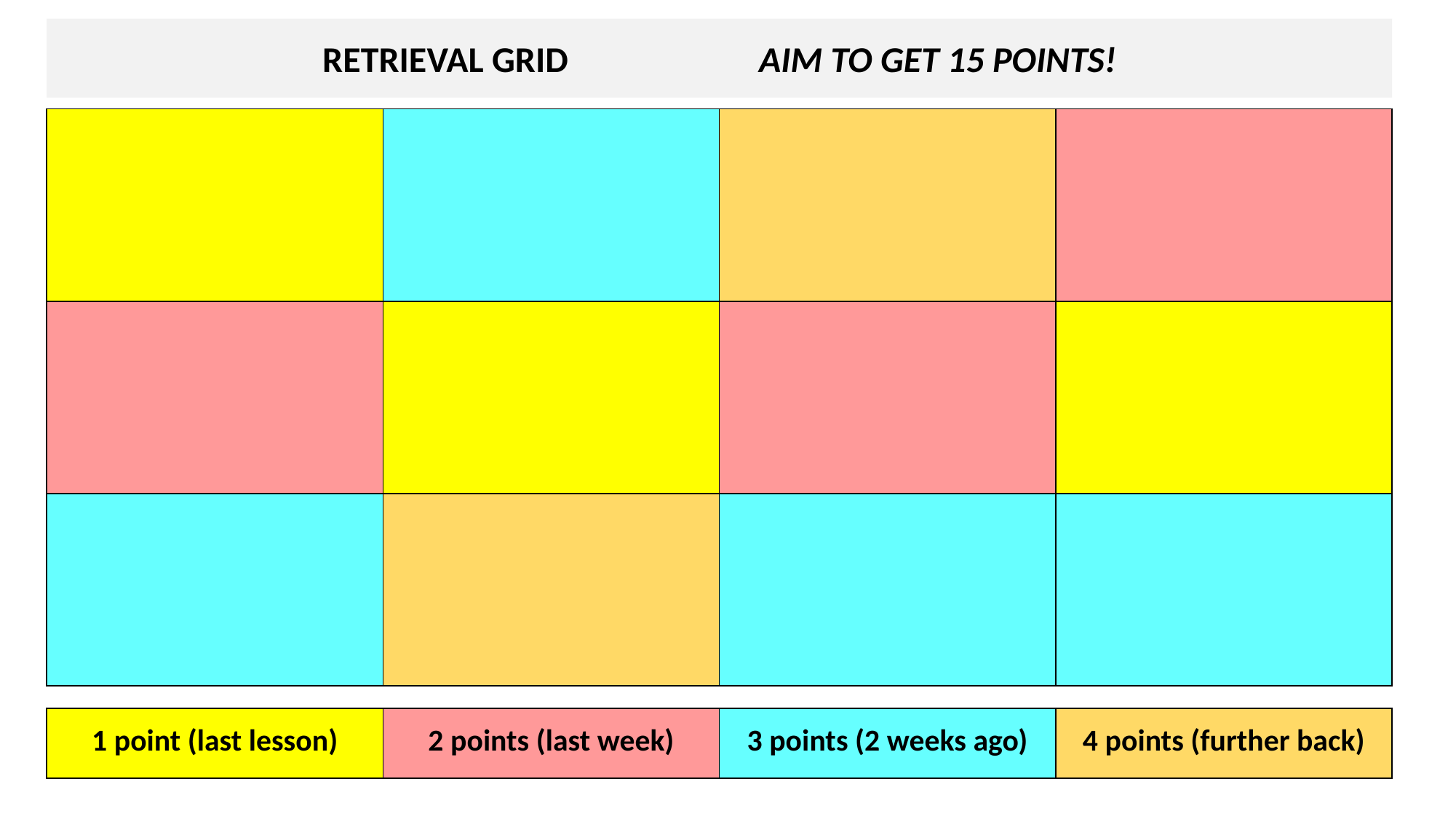

RETRIEVAL GRID		AIM TO GET 15 POINTS!
|  |  |  |  |
| --- | --- | --- | --- |
|  |  |  |  |
|  |  |  |  |
| 1 point (last lesson) | 2 points (last week) | 3 points (2 weeks ago) | 4 points (further back) |
| --- | --- | --- | --- |